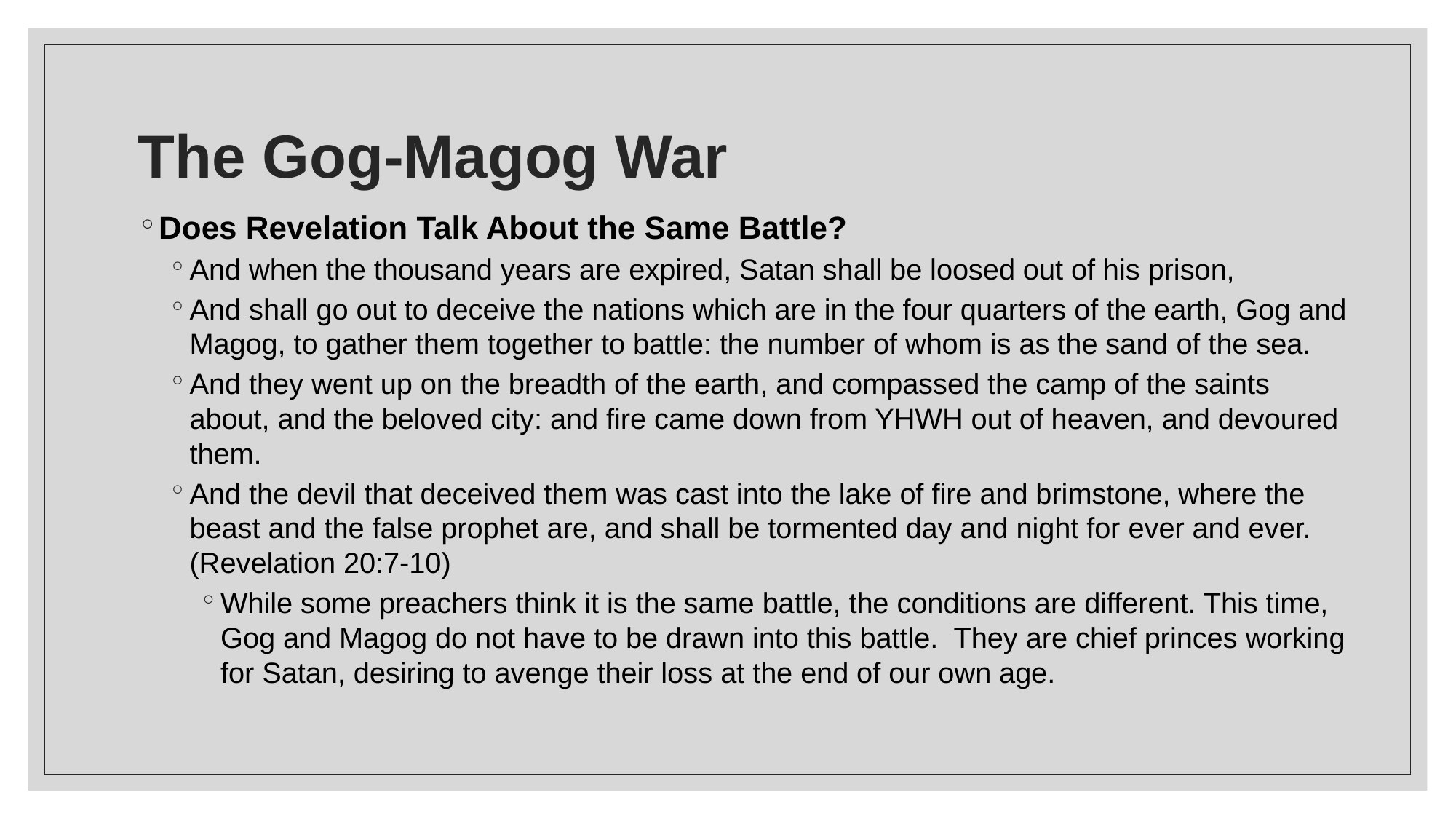

# The Gog-Magog War
Does Revelation Talk About the Same Battle?
And when the thousand years are expired, Satan shall be loosed out of his prison,
And shall go out to deceive the nations which are in the four quarters of the earth, Gog and Magog, to gather them together to battle: the number of whom is as the sand of the sea.
And they went up on the breadth of the earth, and compassed the camp of the saints about, and the beloved city: and fire came down from YHWH out of heaven, and devoured them.
And the devil that deceived them was cast into the lake of fire and brimstone, where the beast and the false prophet are, and shall be tormented day and night for ever and ever. (Revelation 20:7-10)
While some preachers think it is the same battle, the conditions are different. This time, Gog and Magog do not have to be drawn into this battle.  They are chief princes working for Satan, desiring to avenge their loss at the end of our own age.